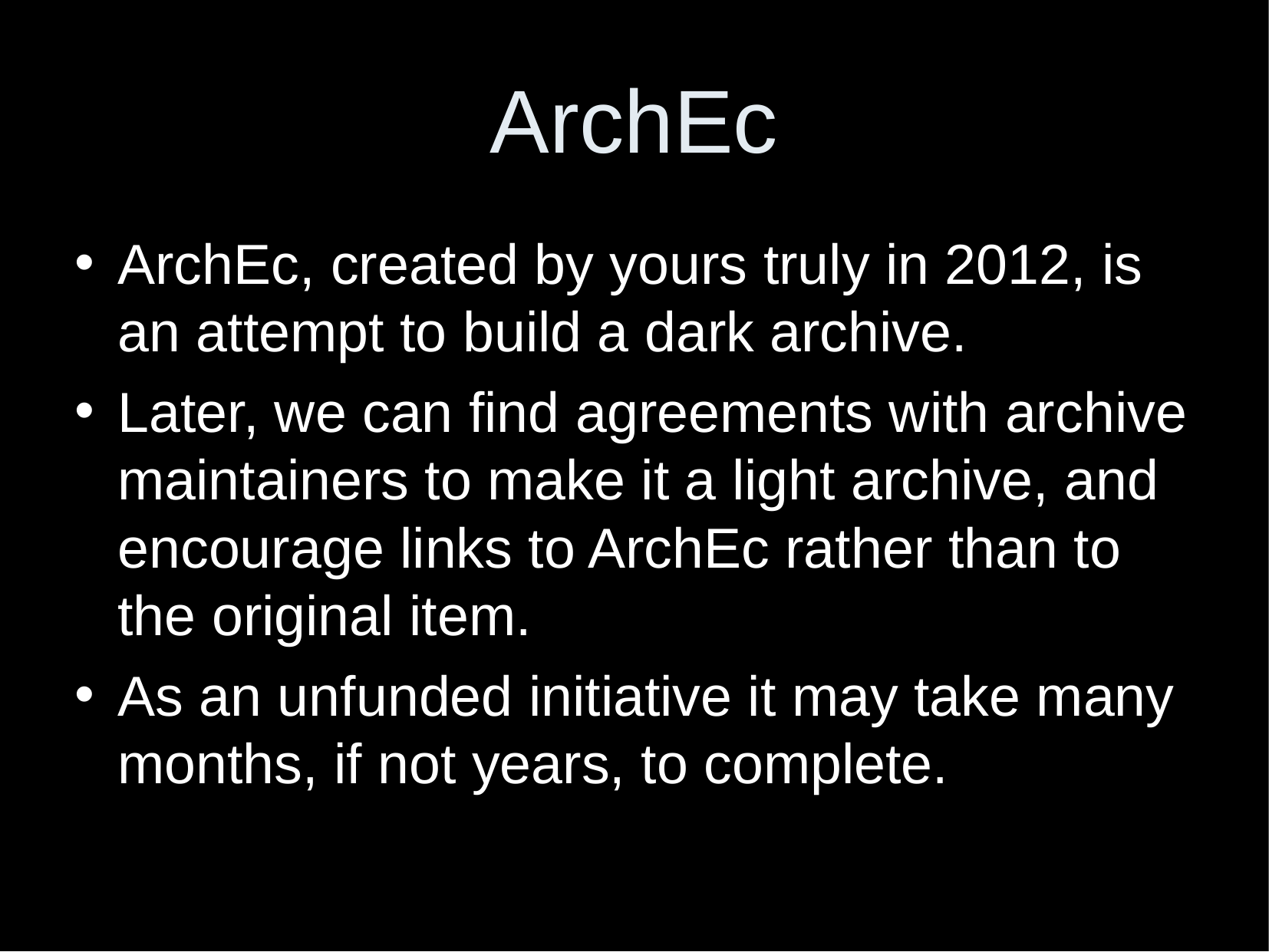

ArchEc
ArchEc, created by yours truly in 2012, is an attempt to build a dark archive.
Later, we can find agreements with archive maintainers to make it a light archive, and encourage links to ArchEc rather than to the original item.
As an unfunded initiative it may take many months, if not years, to complete.